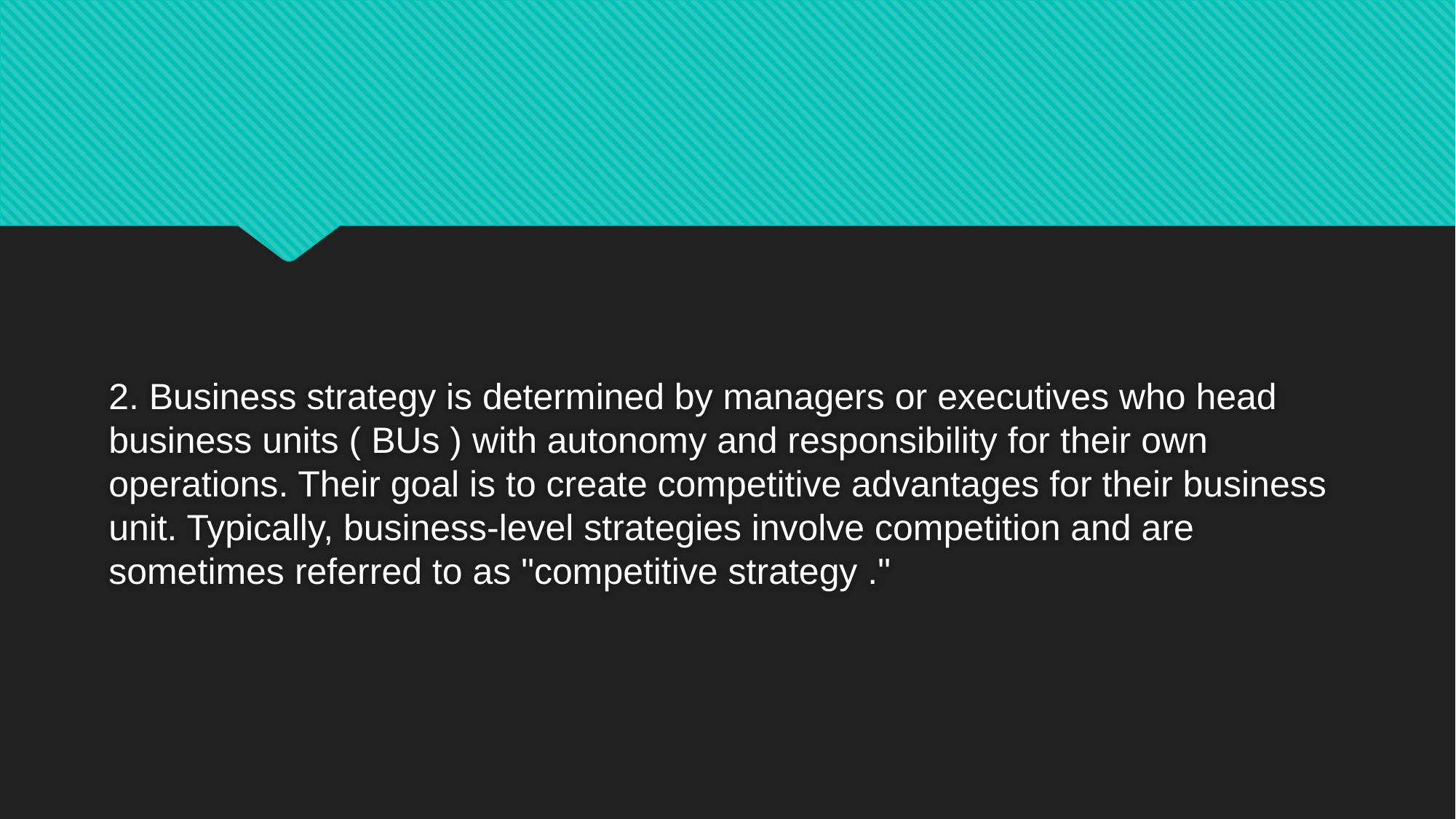

2. Business strategy is determined by managers or executives who head business units ( BUs ) with autonomy and responsibility for their own operations. Their goal is to create competitive advantages for their business unit. Typically, business-level strategies involve competition and are sometimes referred to as "competitive strategy ."